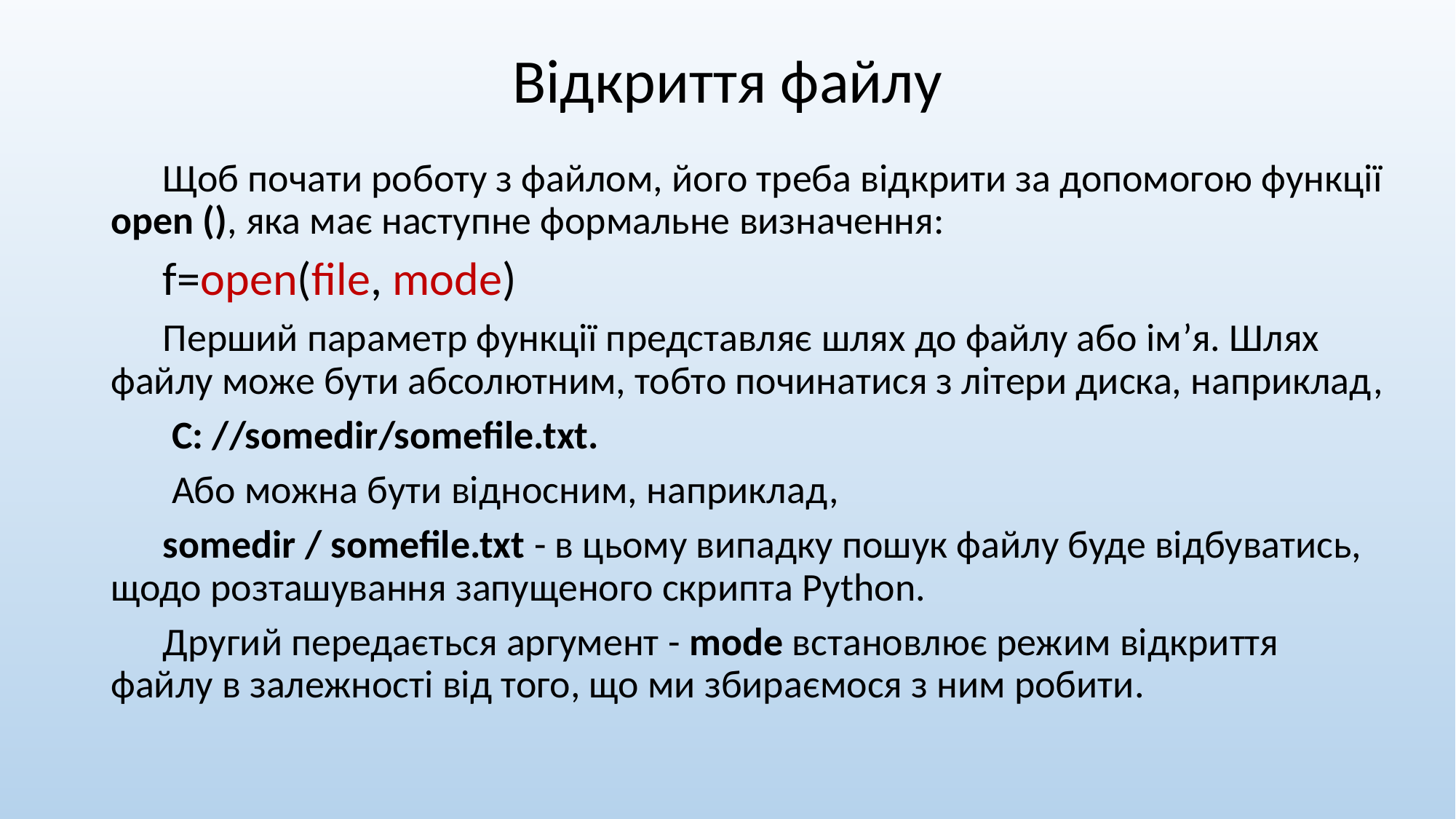

# Відкриття файлу
Щоб почати роботу з файлом, його треба відкрити за допомогою функції open (), яка має наступне формальне визначення:
f=open(file, mode)
Перший параметр функції представляє шлях до файлу або ім’я. Шлях файлу може бути абсолютним, тобто починатися з літери диска, наприклад,
 C: //somedir/somefile.txt.
 Або можна бути відносним, наприклад,
somedir / somefile.txt - в цьому випадку пошук файлу буде відбуватись, щодо розташування запущеного скрипта Python.
Другий передається аргумент - mode встановлює режим відкриття файлу в залежності від того, що ми збираємося з ним робити.